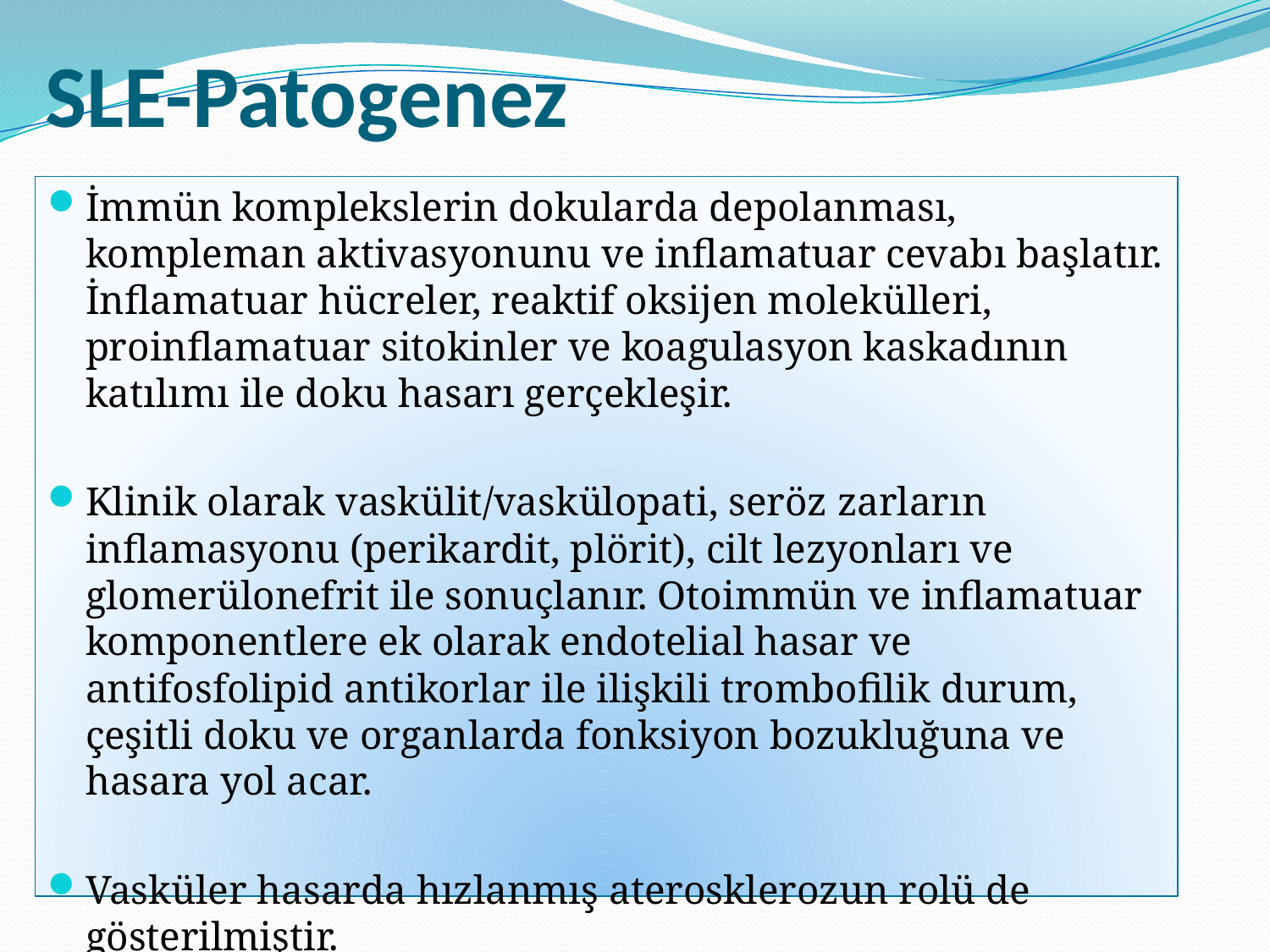

# SLE-Patogenez
İmmün komplekslerin dokularda depolanması, kompleman aktivasyonunu ve inflamatuar cevabı başlatır. İnflamatuar hücreler, reaktif oksijen molekülleri, proinflamatuar sitokinler ve koagulasyon kaskadının katılımı ile doku hasarı gerçekleşir.

Klinik olarak vaskülit/vaskülopati, seröz zarların inflamasyonu (perikardit, plörit), cilt lezyonları ve glomerülonefrit ile sonuçlanır. Otoimmün ve inflamatuar komponentlere ek olarak endotelial hasar ve antifosfolipid antikorlar ile ilişkili trombofilik durum, çeşitli doku ve organlarda fonksiyon bozukluğuna ve hasara yol acar.

Vasküler hasarda hızlanmış aterosklerozun rolü de gösterilmiştir.